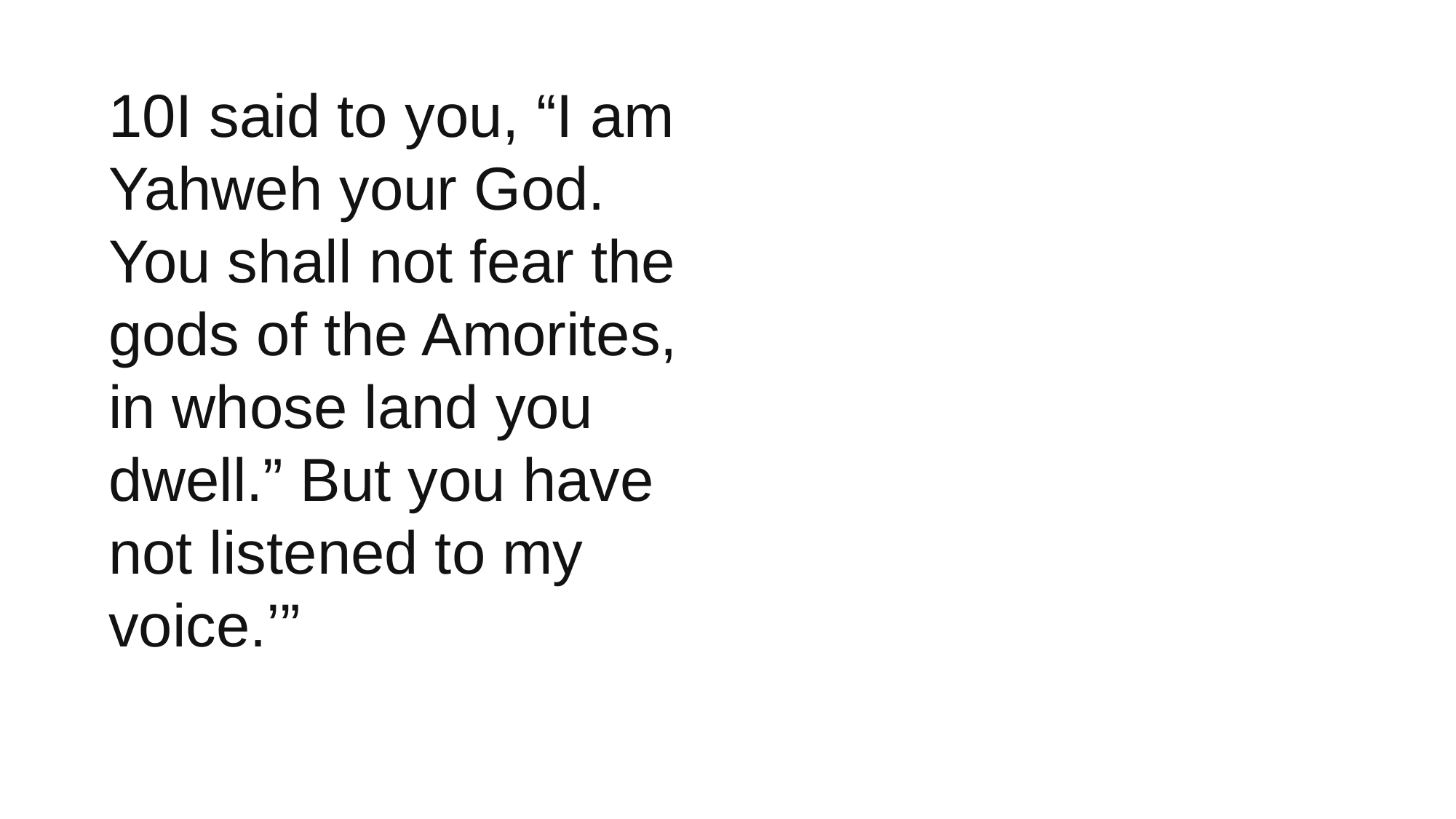

10I said to you, “I am Yahweh your God. You shall not fear the gods of the Amorites, in whose land you dwell.” But you have not listened to my voice.’”